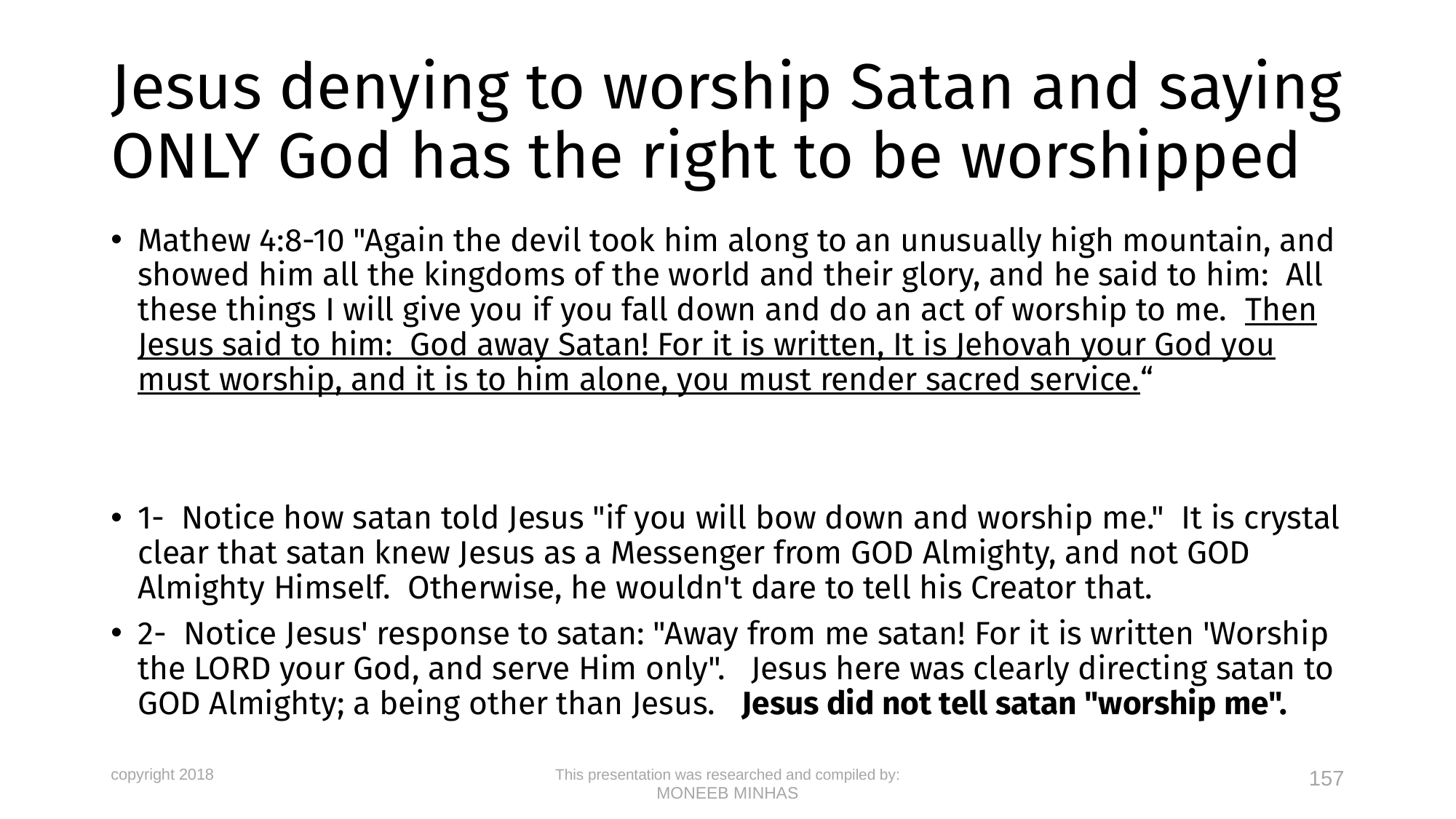

# Jesus denying to worship Satan and saying ONLY God has the right to be worshipped
Mathew 4:8-10 "Again the devil took him along to an unusually high mountain, and showed him all the kingdoms of the world and their glory, and he said to him:  All these things I will give you if you fall down and do an act of worship to me.  Then Jesus said to him:  God away Satan! For it is written, It is Jehovah your God you must worship, and it is to him alone, you must render sacred service.“

1-  Notice how satan told Jesus "if you will bow down and worship me."  It is crystal clear that satan knew Jesus as a Messenger from GOD Almighty, and not GOD Almighty Himself.  Otherwise, he wouldn't dare to tell his Creator that.
2-  Notice Jesus' response to satan: "Away from me satan! For it is written 'Worship the LORD your God, and serve Him only".   Jesus here was clearly directing satan to GOD Almighty; a being other than Jesus.   Jesus did not tell satan "worship me".

copyright 2018
This presentation was researched and compiled by:
MONEEB MINHAS

157